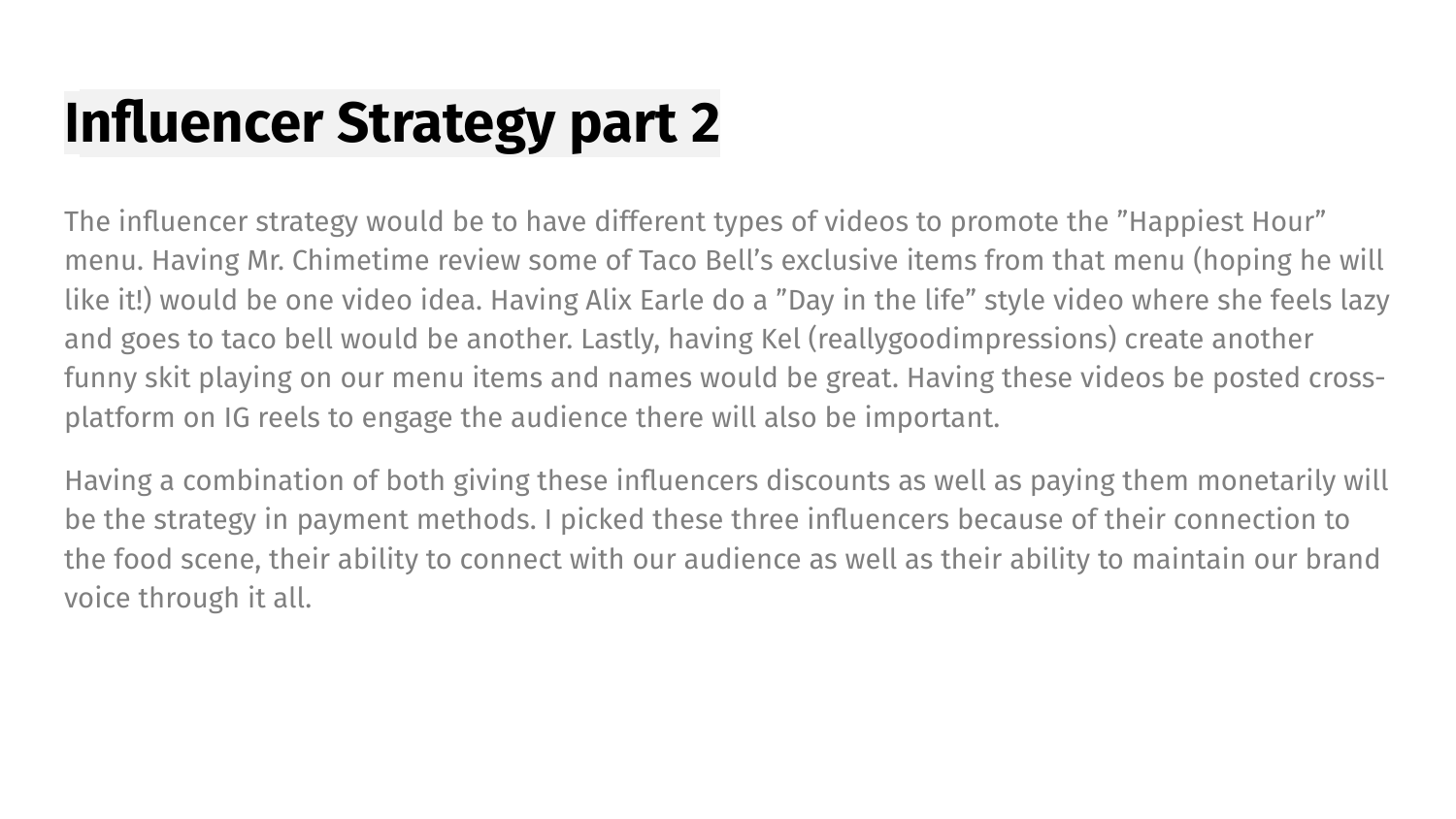

# Influencer Strategy part 2
The influencer strategy would be to have different types of videos to promote the ”Happiest Hour” menu. Having Mr. Chimetime review some of Taco Bell’s exclusive items from that menu (hoping he will like it!) would be one video idea. Having Alix Earle do a ”Day in the life” style video where she feels lazy and goes to taco bell would be another. Lastly, having Kel (reallygoodimpressions) create another funny skit playing on our menu items and names would be great. Having these videos be posted cross-platform on IG reels to engage the audience there will also be important.
Having a combination of both giving these influencers discounts as well as paying them monetarily will be the strategy in payment methods. I picked these three influencers because of their connection to the food scene, their ability to connect with our audience as well as their ability to maintain our brand voice through it all.